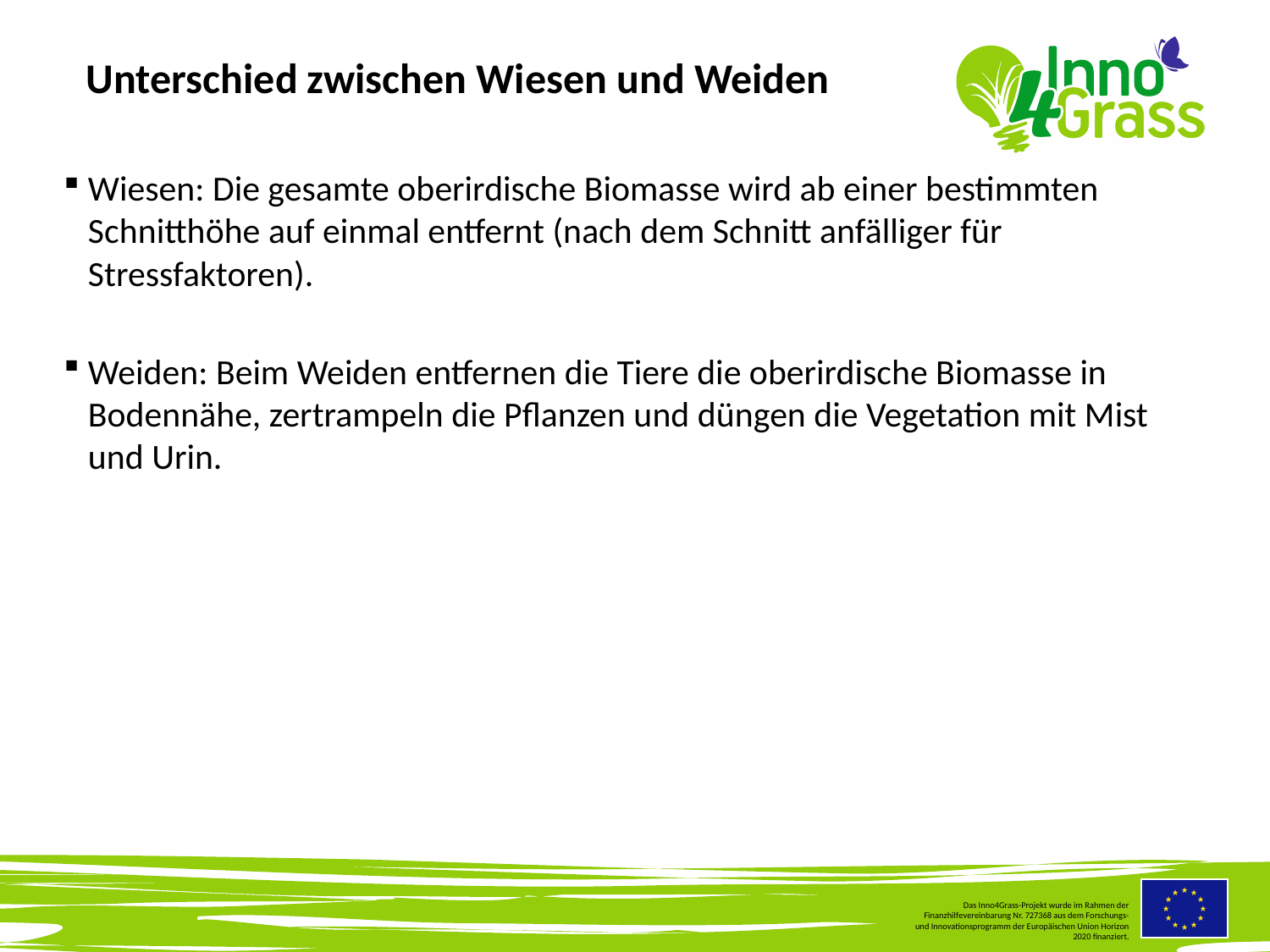

#
Unterschied zwischen Wiesen und Weiden

Wiesen: Die gesamte oberirdische Biomasse wird ab einer bestimmten Schnitthöhe auf einmal entfernt (nach dem Schnitt anfälliger für Stressfaktoren).

Weiden: Beim Weiden entfernen die Tiere die oberirdische Biomasse in Bodennähe, zertrampeln die Pflanzen und düngen die Vegetation mit Mist und Urin.